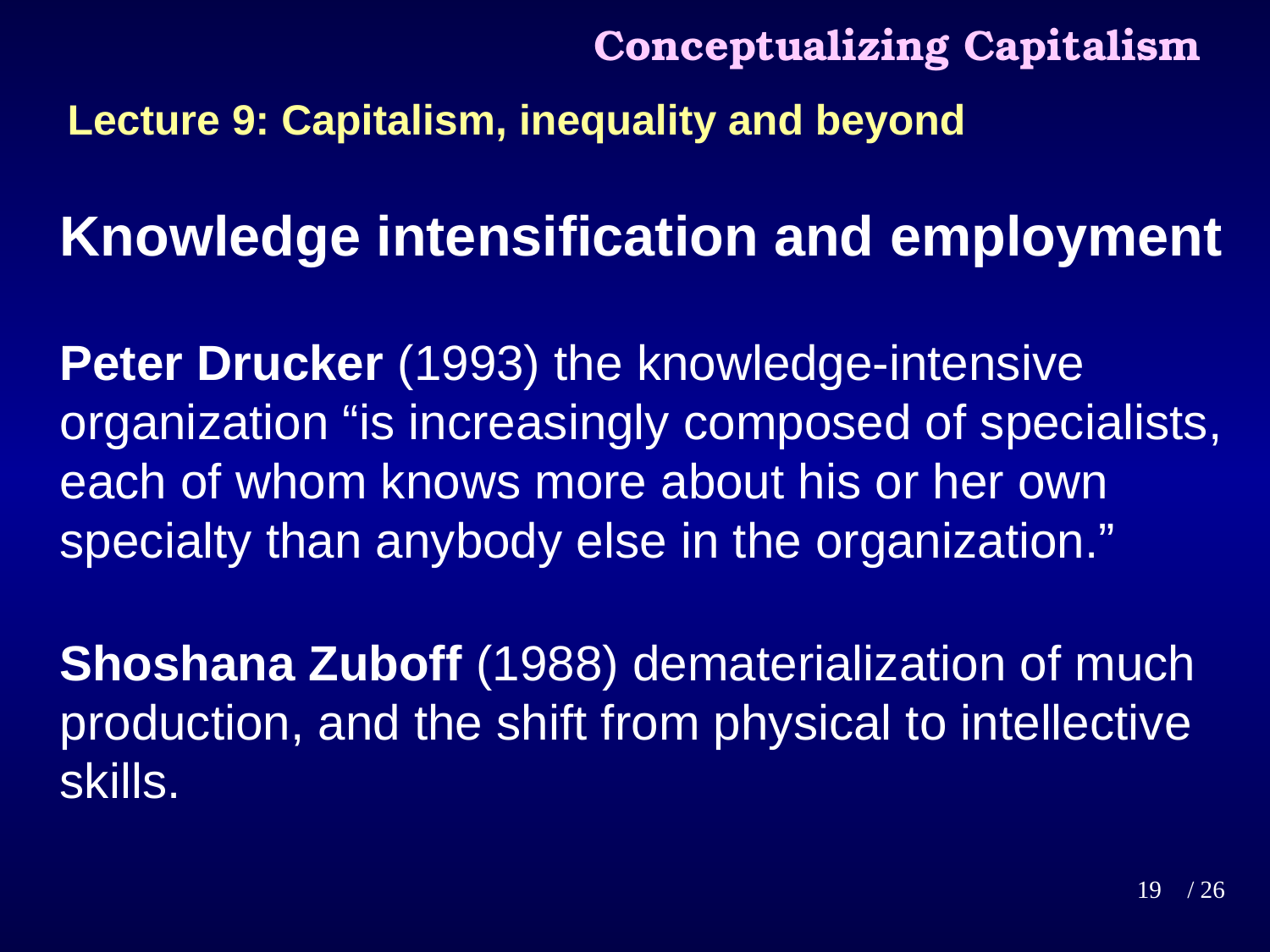

# Conceptualizing Capitalism
Lecture 9: Capitalism, inequality and beyond
Knowledge intensification and employment
Peter Drucker (1993) the knowledge-intensive organization “is increasingly composed of specialists, each of whom knows more about his or her own specialty than anybody else in the organization.”
Shoshana Zuboff (1988) dematerialization of much production, and the shift from physical to intellective skills.
19
/ 26